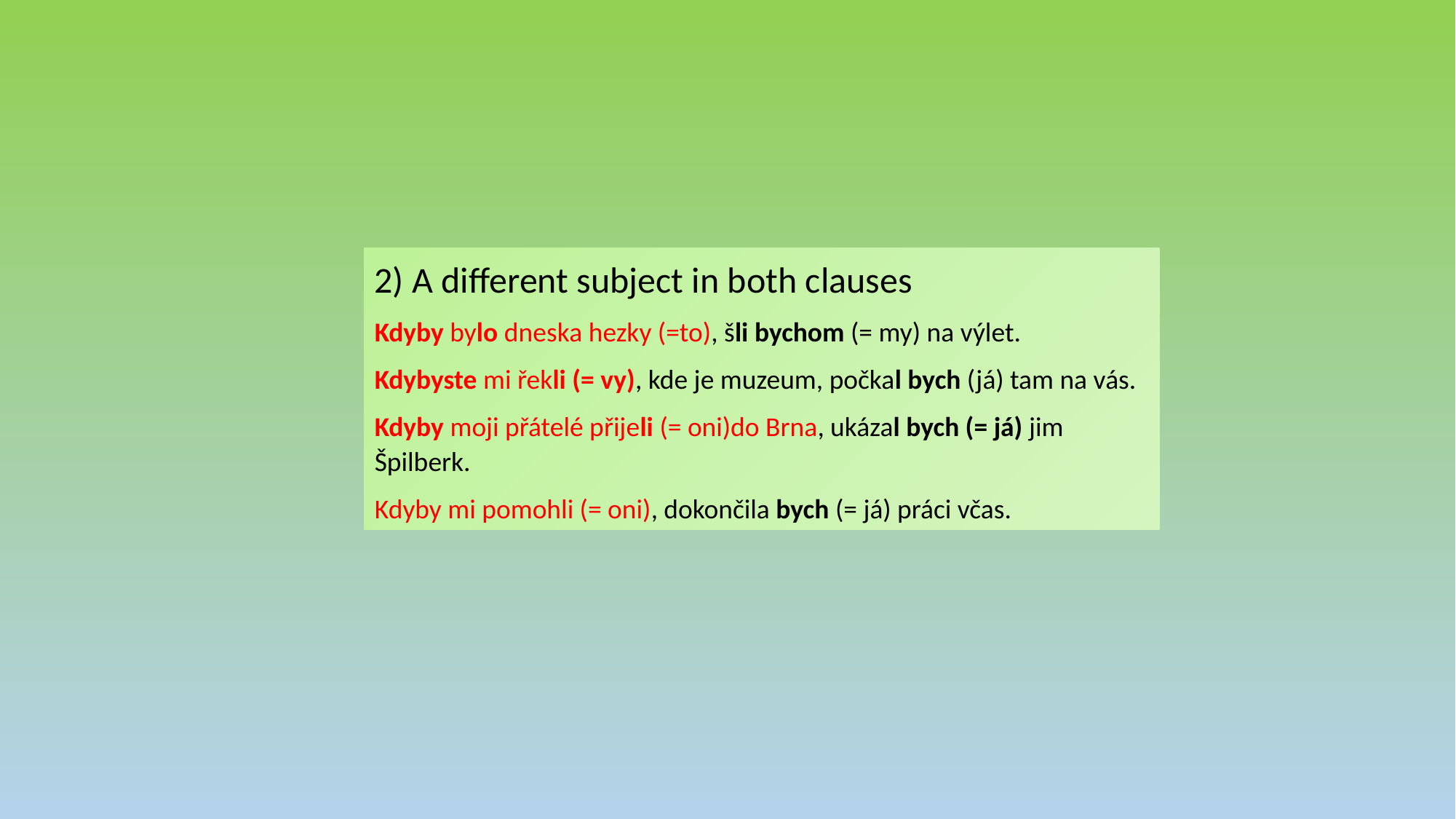

2) A different subject in both clauses
Kdyby bylo dneska hezky (=to), šli bychom (= my) na výlet.
Kdybyste mi řekli (= vy), kde je muzeum, počkal bych (já) tam na vás.
Kdyby moji přátelé přijeli (= oni)do Brna, ukázal bych (= já) jim Špilberk.
Kdyby mi pomohli (= oni), dokončila bych (= já) práci včas.